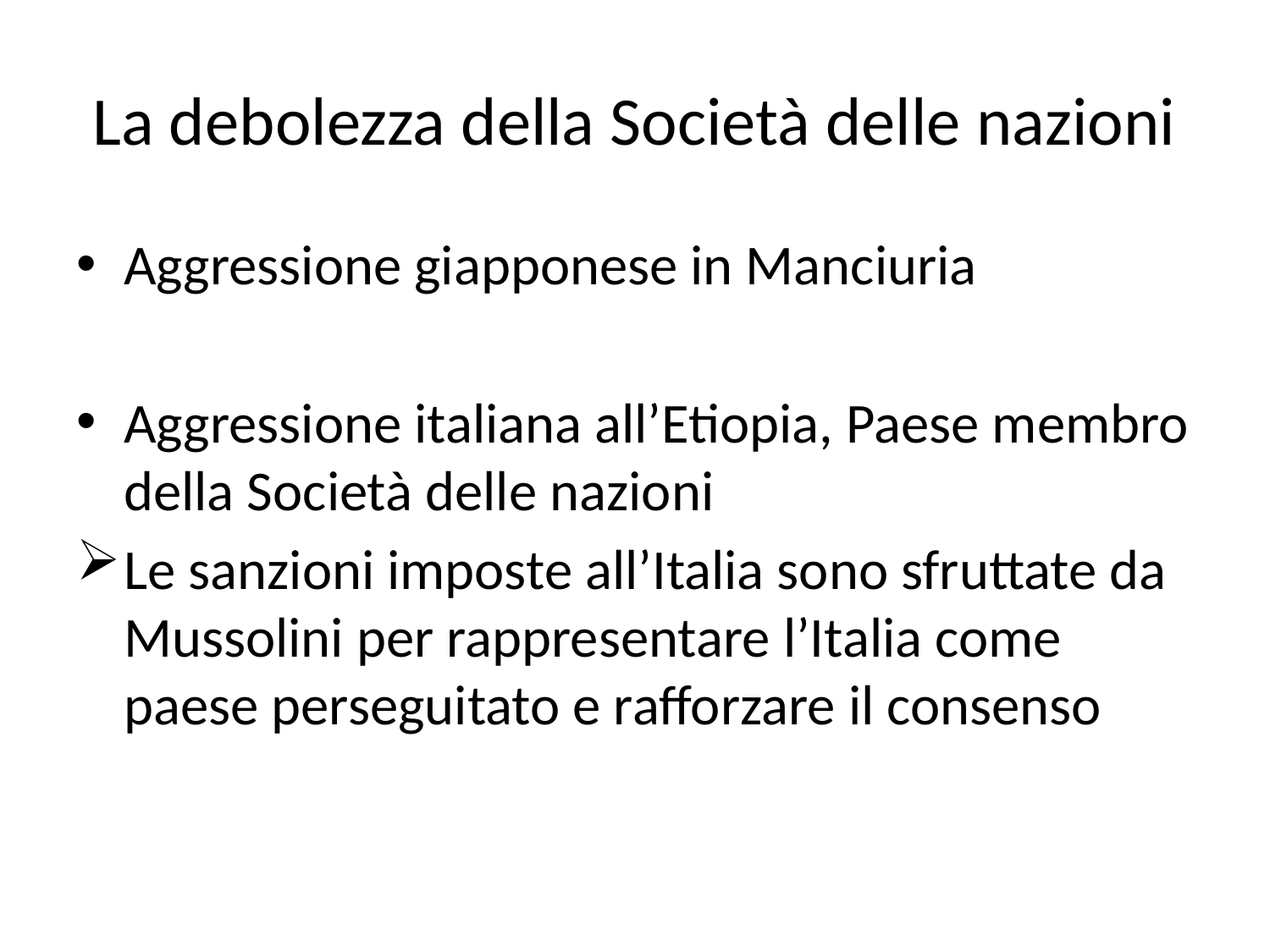

# La debolezza della Società delle nazioni
Aggressione giapponese in Manciuria

Aggressione italiana all’Etiopia, Paese membro della Società delle nazioni
Le sanzioni imposte all’Italia sono sfruttate da Mussolini per rappresentare l’Italia come paese perseguitato e rafforzare il consenso